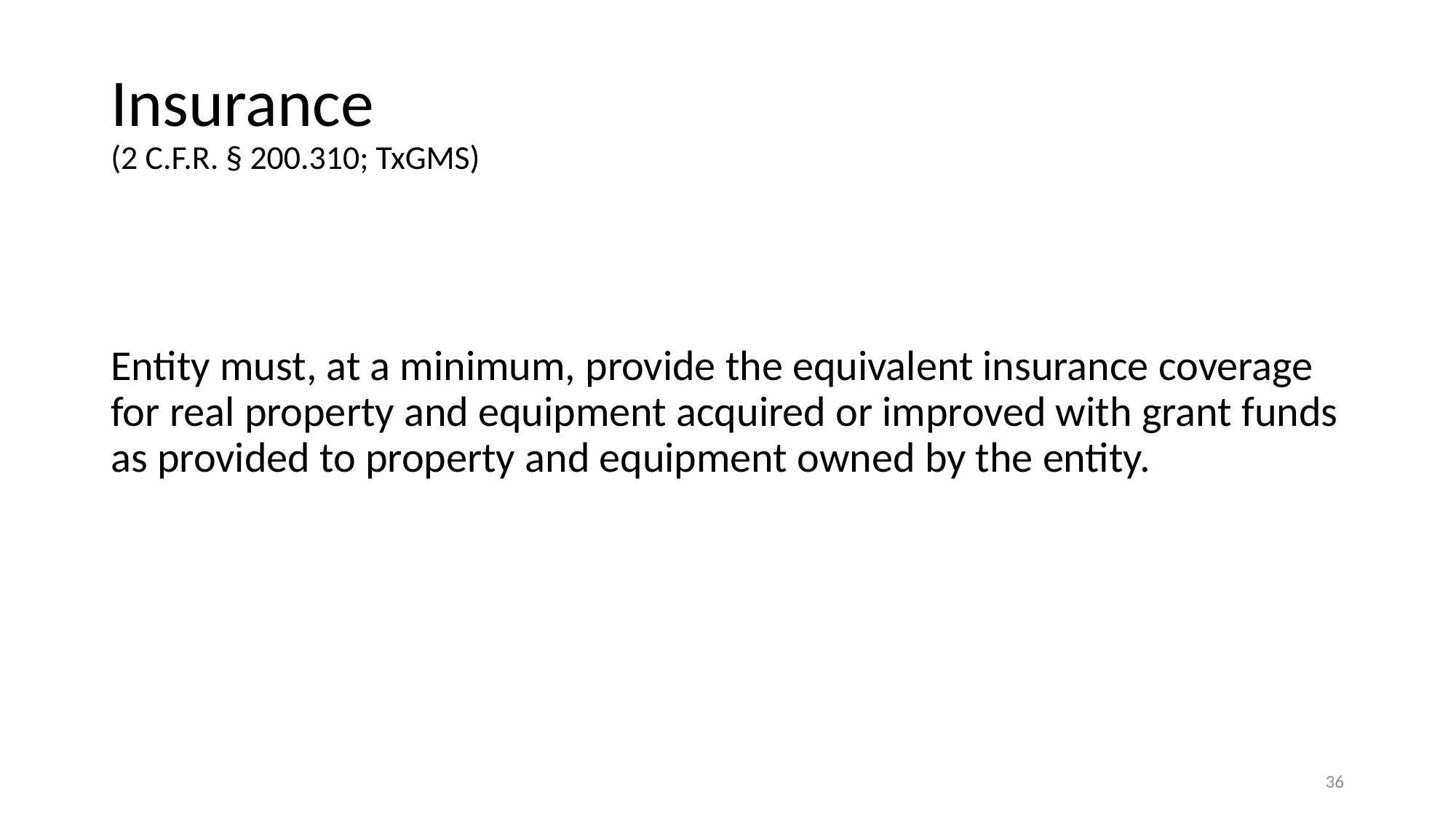

# Insurance (2 C.F.R. § 200.310; TxGMS)
Entity must, at a minimum, provide the equivalent insurance coverage for real property and equipment acquired or improved with grant funds as provided to property and equipment owned by the entity.
36